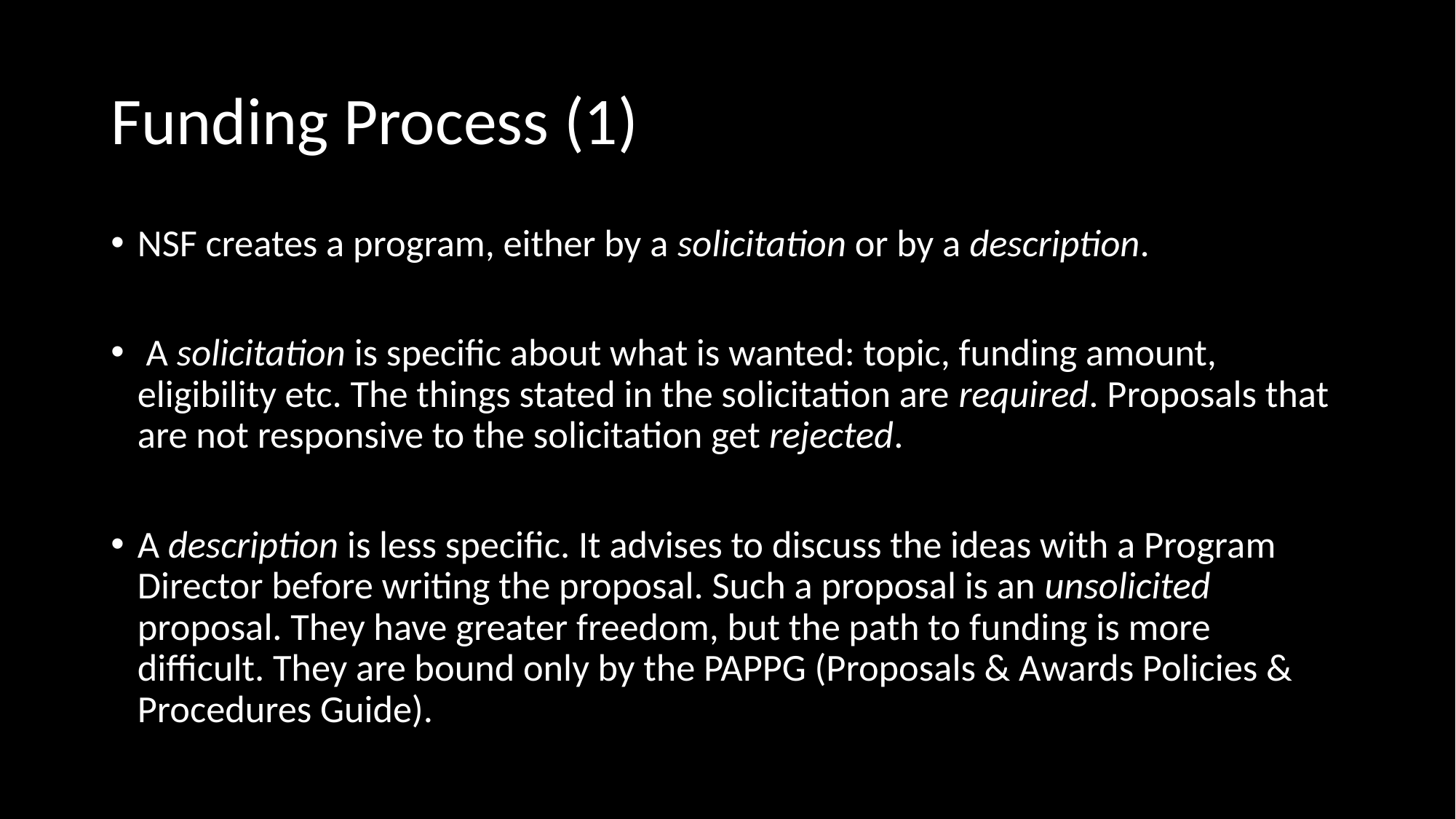

# Funding Process (1)
NSF creates a program, either by a solicitation or by a description.

 A solicitation is specific about what is wanted: topic, funding amount, eligibility etc. The things stated in the solicitation are required. Proposals that are not responsive to the solicitation get rejected.

A description is less specific. It advises to discuss the ideas with a Program Director before writing the proposal. Such a proposal is an unsolicited proposal. They have greater freedom, but the path to funding is more difficult. They are bound only by the PAPPG (Proposals & Awards Policies & Procedures Guide).